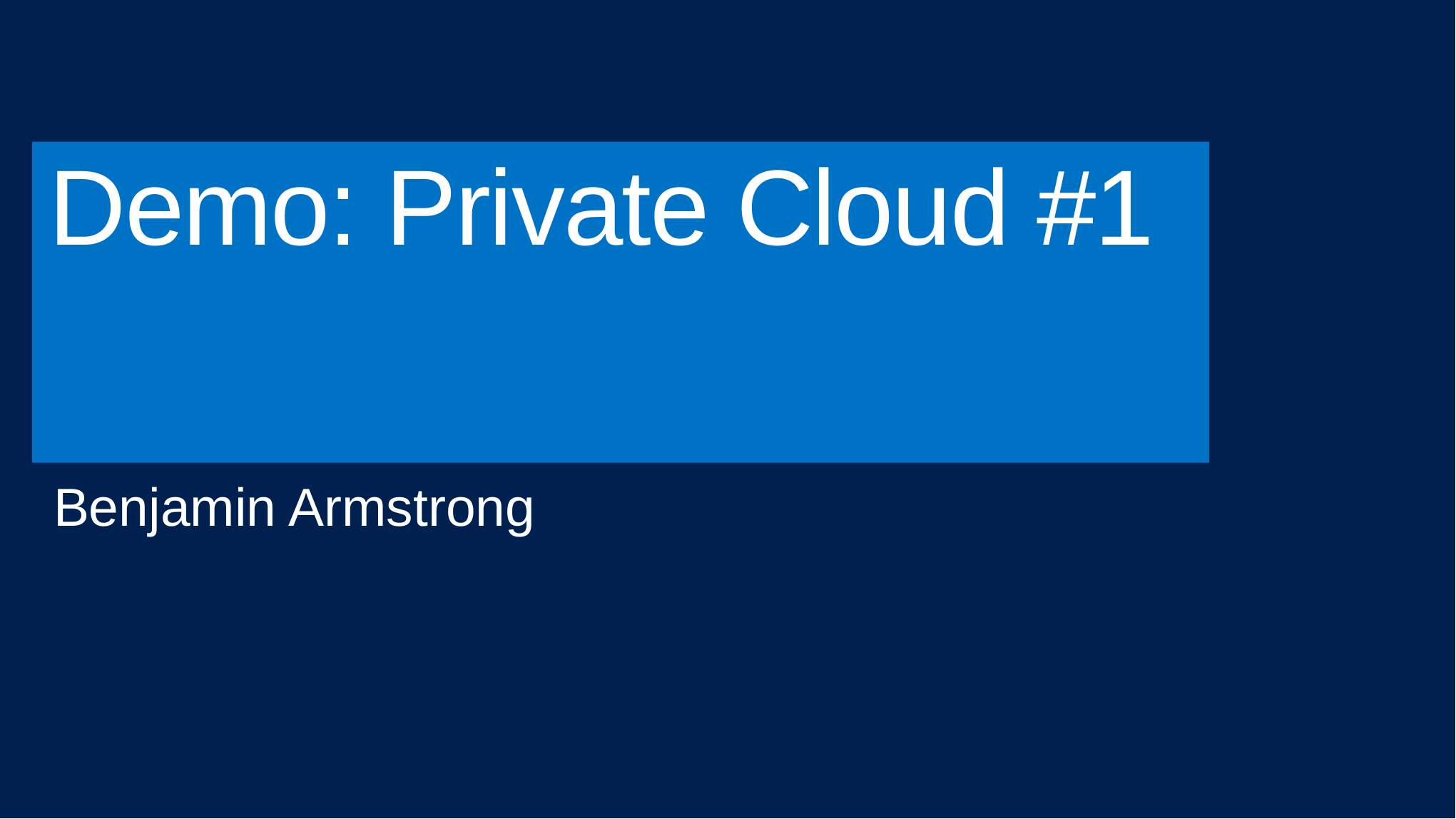

# Demo: Private Cloud #1
Benjamin Armstrong